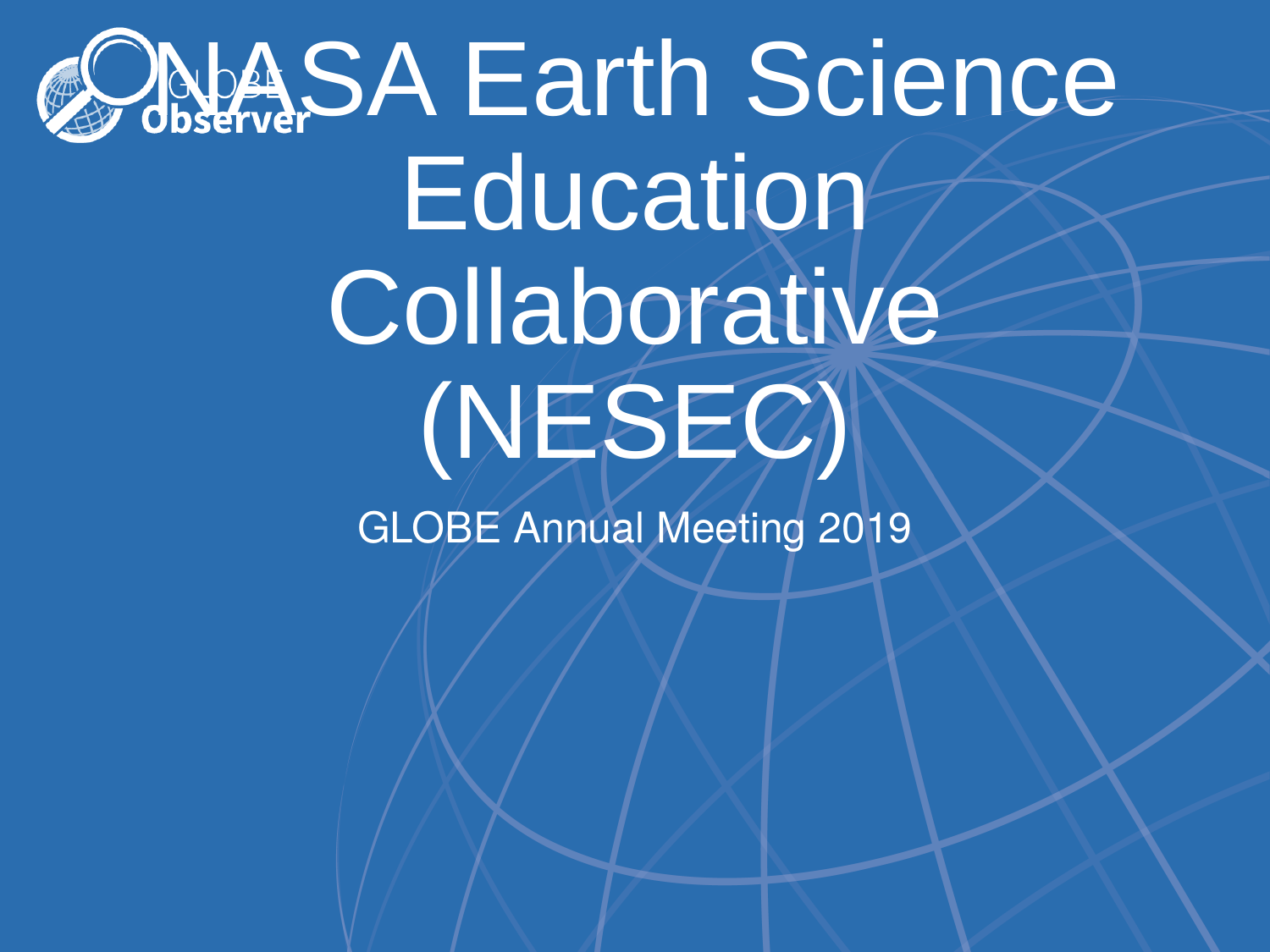

# NASA Earth Science Education Collaborative (NESEC)
GLOBE Annual Meeting 2019